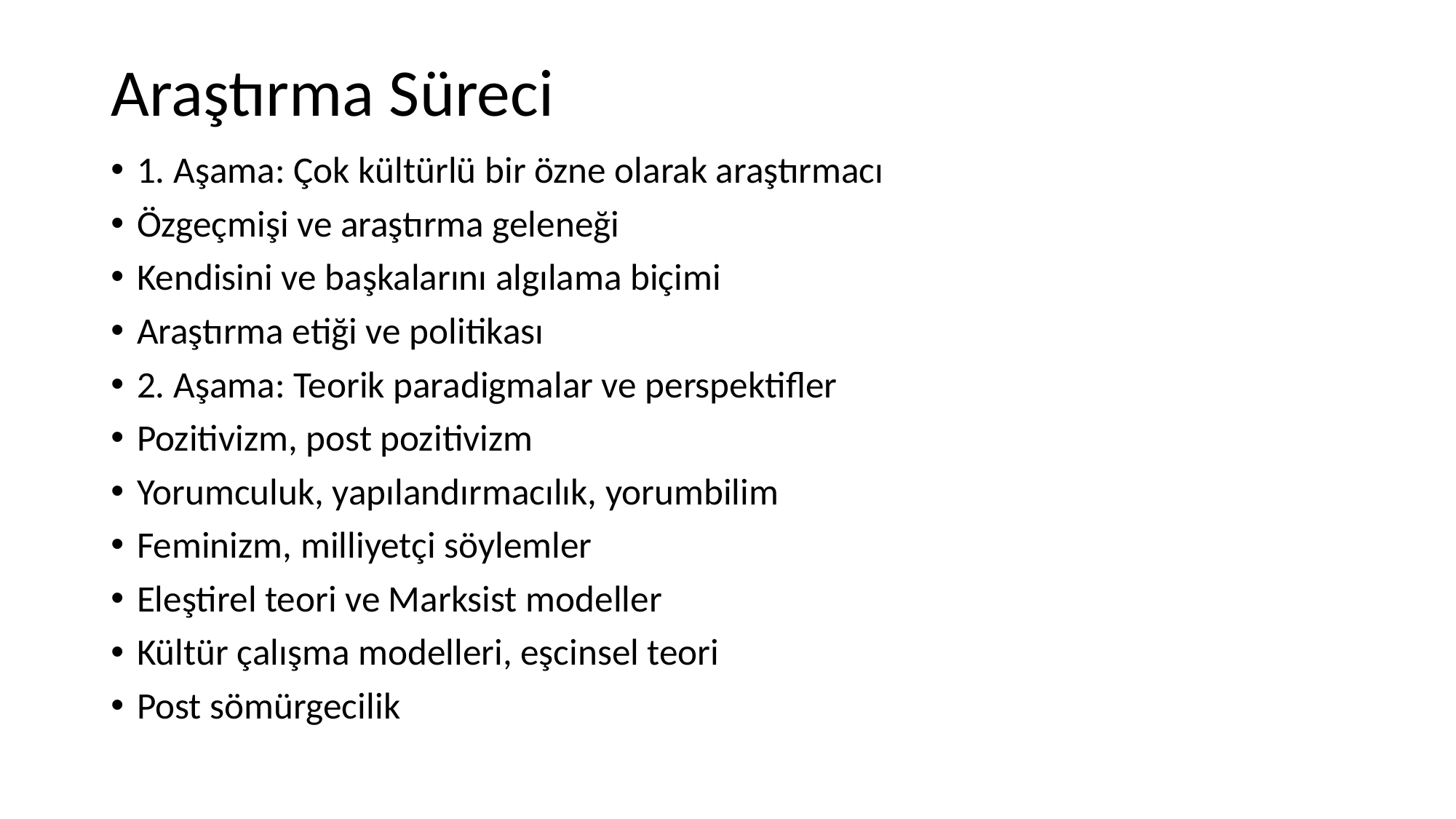

# Araştırma Süreci
1. Aşama: Çok kültürlü bir özne olarak araştırmacı
Özgeçmişi ve araştırma geleneği
Kendisini ve başkalarını algılama biçimi
Araştırma etiği ve politikası
2. Aşama: Teorik paradigmalar ve perspektifler
Pozitivizm, post pozitivizm
Yorumculuk, yapılandırmacılık, yorumbilim
Feminizm, milliyetçi söylemler
Eleştirel teori ve Marksist modeller
Kültür çalışma modelleri, eşcinsel teori
Post sömürgecilik